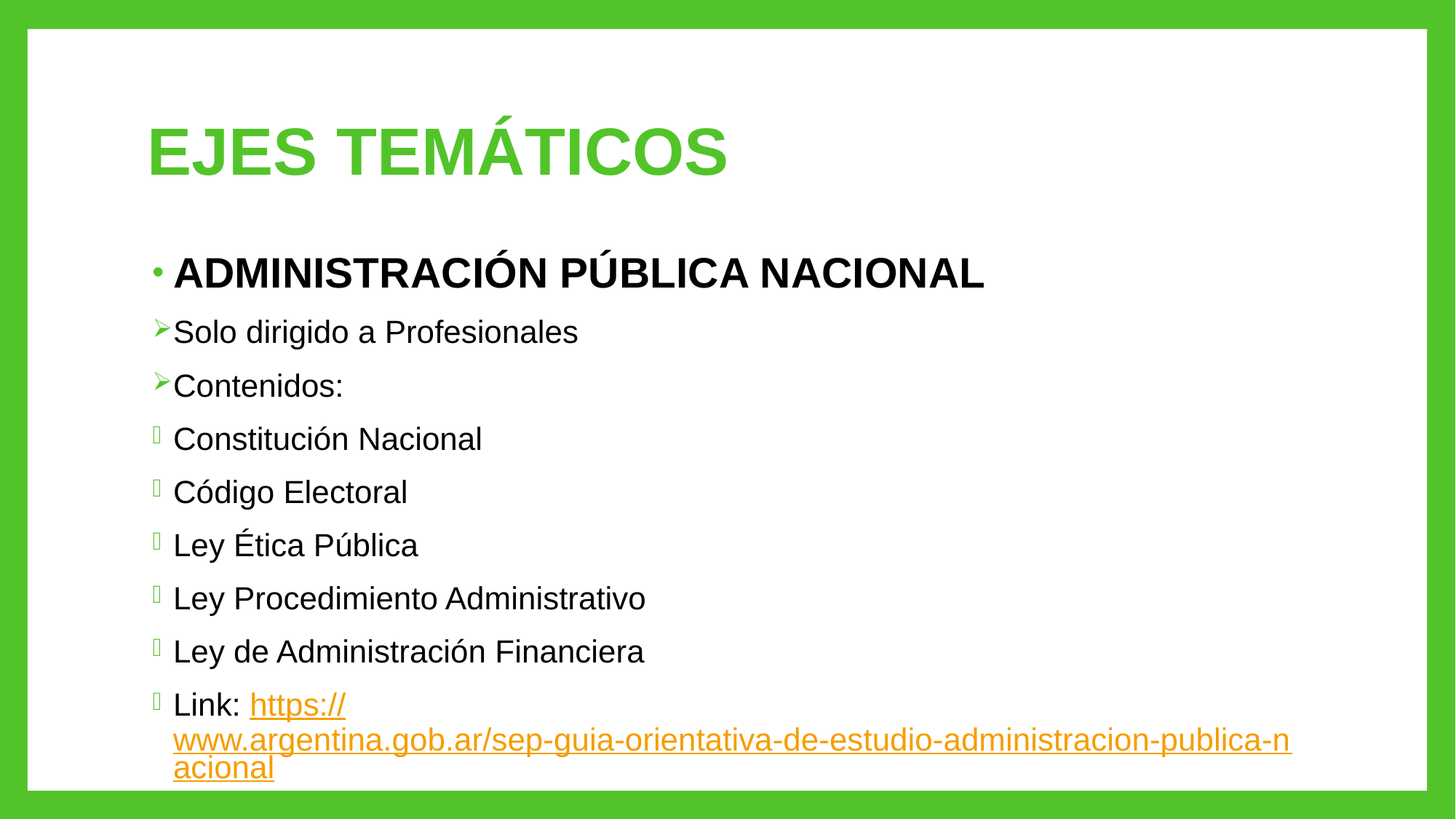

# EJES TEMÁTICOS
ADMINISTRACIÓN PÚBLICA NACIONAL
Solo dirigido a Profesionales
Contenidos:
Constitución Nacional
Código Electoral
Ley Ética Pública
Ley Procedimiento Administrativo
Ley de Administración Financiera
Link: https://www.argentina.gob.ar/sep-guia-orientativa-de-estudio-administracion-publica-nacional